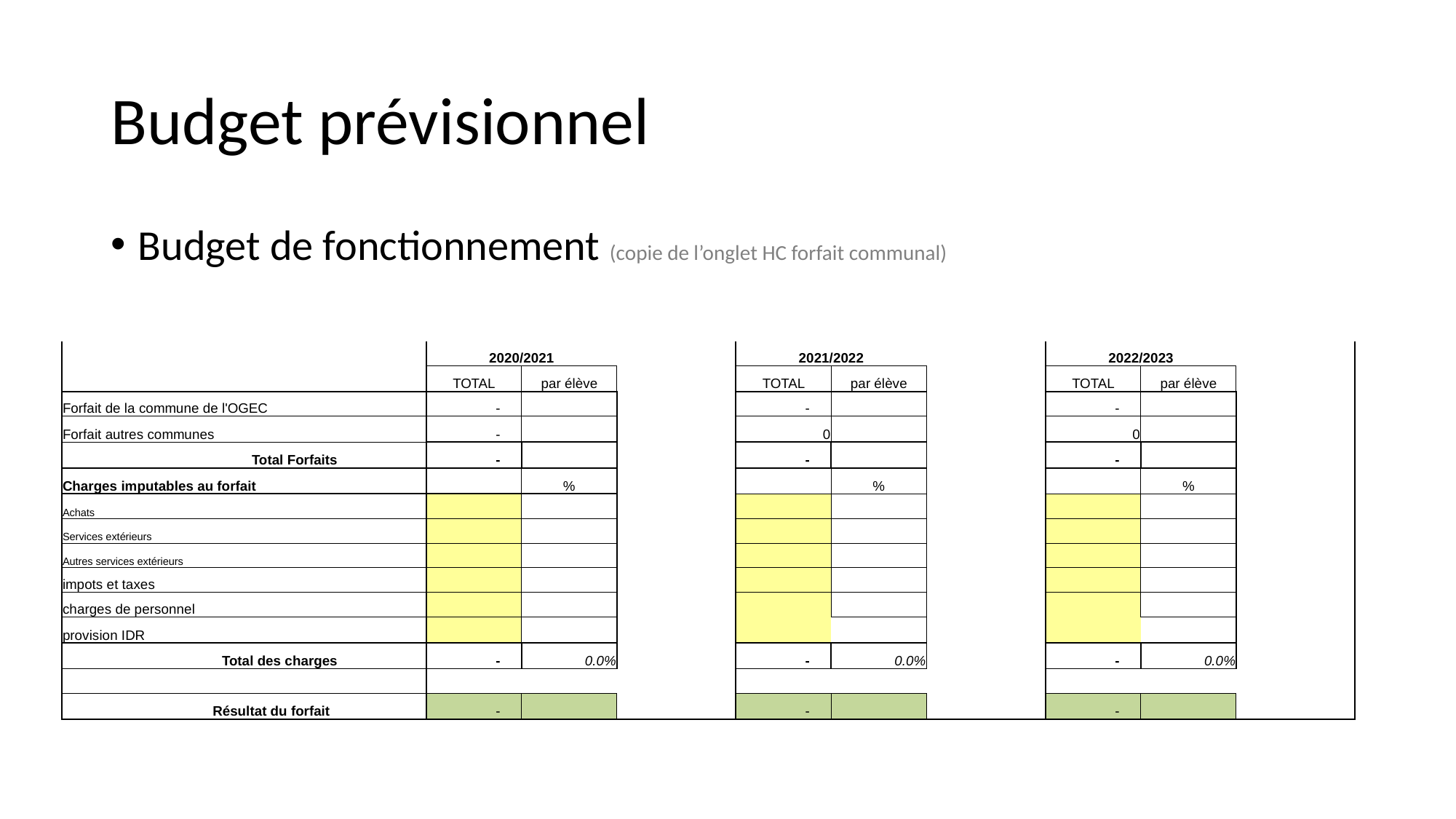

# Budget prévisionnel
Budget de fonctionnement (copie de l’onglet HC forfait communal)

|  |  | 2020/2021 |  |  | 2021/2022 |  |  | 2022/2023 |  |  |
| --- | --- | --- | --- | --- | --- | --- | --- | --- | --- | --- |
|  |  | TOTAL | par élève |  | TOTAL | par élève |  | TOTAL | par élève |  |
| Forfait de la commune de l'OGEC |  | - |  |  | - |  |  | - |  |  |
| Forfait autres communes |  | - |  |  | 0 |  |  | 0 |  |  |
| Total Forfaits |  | - |  |  | - |  |  | - |  |  |
| Charges imputables au forfait |  |  | % |  |  | % |  |  | % |  |
| Achats |  |  |  |  |  |  |  |  |  |  |
| Services extérieurs |  |  |  |  |  |  |  |  |  |  |
| Autres services extérieurs |  |  |  |  |  |  |  |  |  |  |
| impots et taxes |  |  |  |  |  |  |  |  |  |  |
| charges de personnel |  |  |  |  |  |  |  |  |  |  |
| provision IDR |  |  |  |  |  |  |  |  |  |  |
| Total des charges |  | - | 0.0% |  | - | 0.0% |  | - | 0.0% |  |
|  |  |  |  |  |  |  |  |  |  |  |
| Résultat du forfait |  | - |  |  | - |  |  | - |  |  |